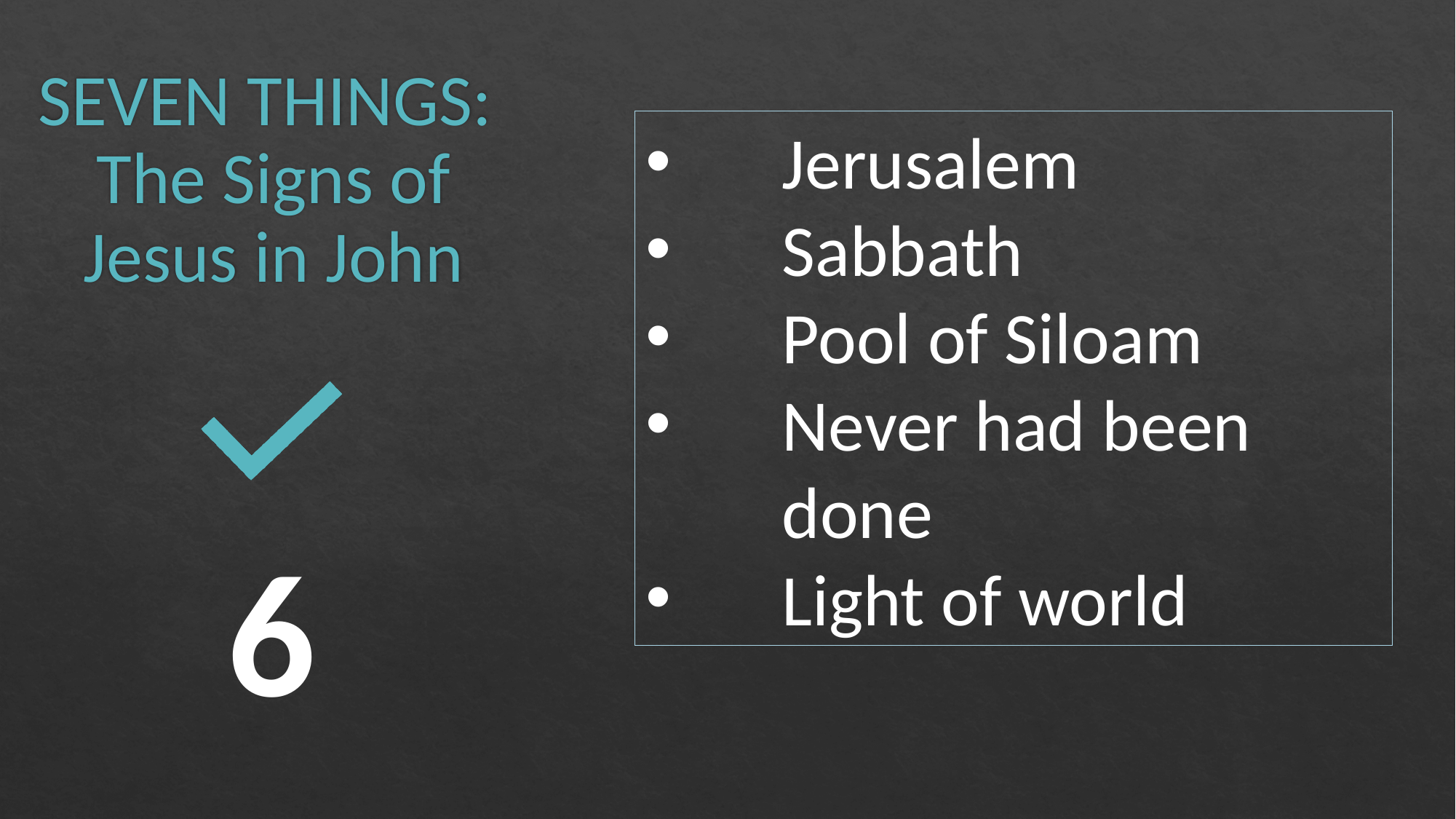

# SEVEN THINGS: The Signs of Jesus in John
Jerusalem
Sabbath
Pool of Siloam
Never had been done
Light of world
6